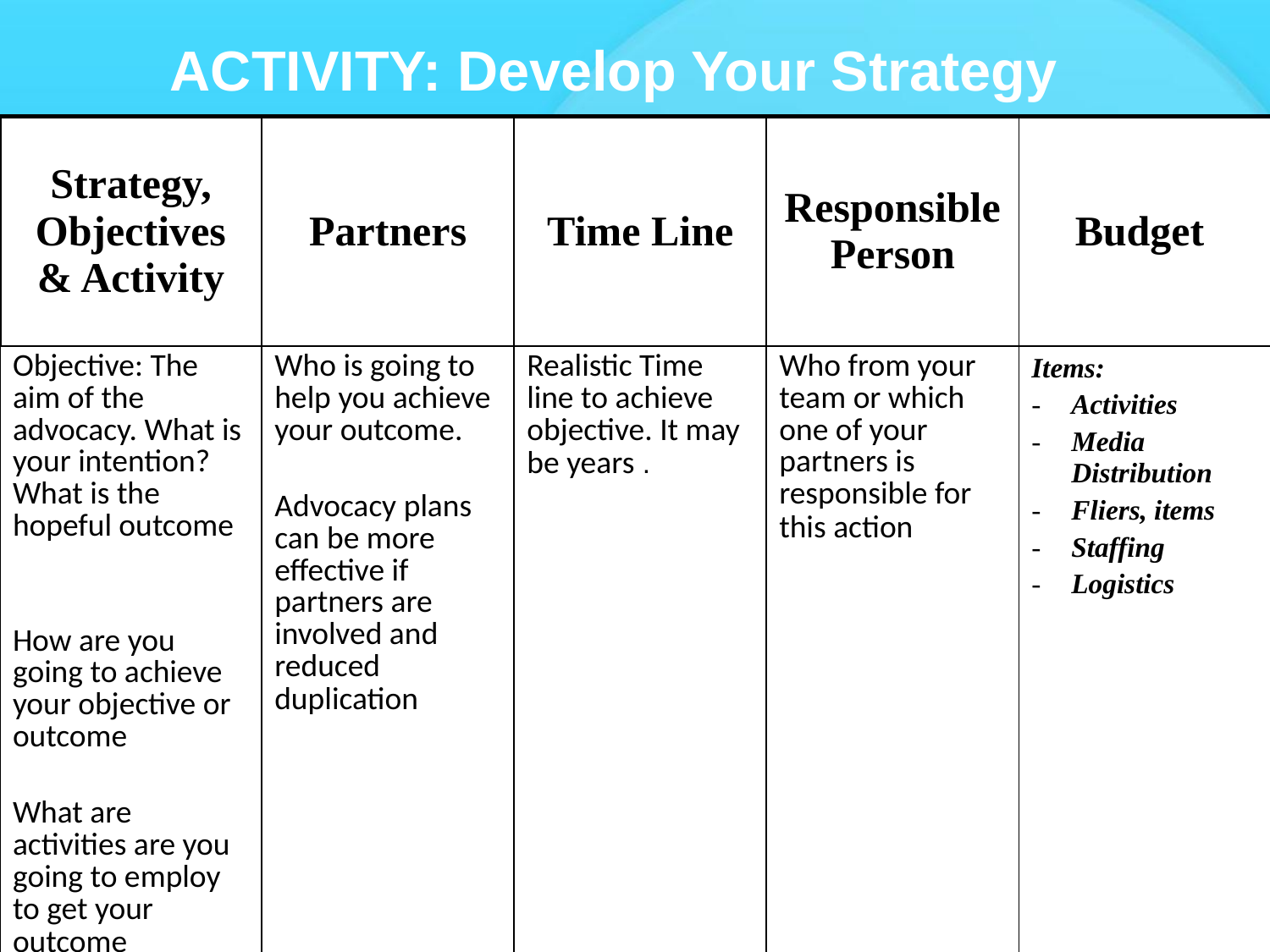

# ACTIVITY: Develop Your Strategy
| Strategy, Objectives & Activity | Partners | Time Line | Responsible Person | Budget |
| --- | --- | --- | --- | --- |
| Objective: The aim of the advocacy. What is your intention? What is the hopeful outcome How are you going to achieve your objective or outcome What are activities are you going to employ to get your outcome | Who is going to help you achieve your outcome. Advocacy plans can be more effective if partners are involved and reduced duplication | Realistic Time line to achieve objective. It may be years . | Who from your team or which one of your partners is responsible for this action | Items: Activities Media Distribution Fliers, items Staffing Logistics |